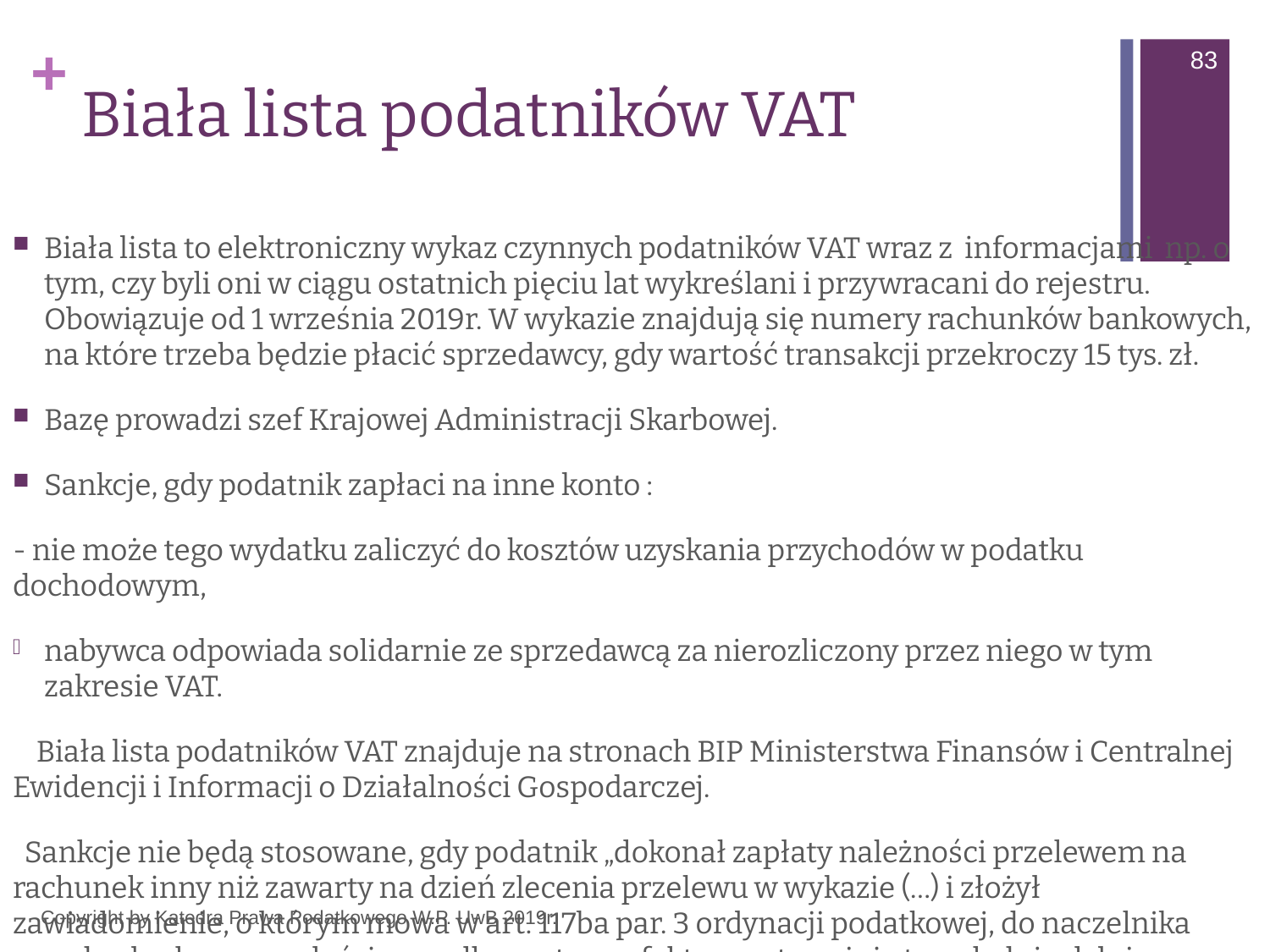

83
# Biała lista podatników VAT
Biała lista to elektroniczny wykaz czynnych podatników VAT wraz z  informacjami  np. o tym, czy byli oni w ciągu ostatnich pięciu lat wykreślani i przywracani do rejestru.  Obowiązuje od 1 września 2019r. W wykazie znajdują się numery rachunków bankowych, na które trzeba będzie płacić sprzedawcy, gdy wartość transakcji przekroczy 15 tys. zł.
Bazę prowadzi szef Krajowej Administracji Skarbowej.
Sankcje, gdy podatnik zapłaci na inne konto :
- nie może tego wydatku zaliczyć do kosztów uzyskania przychodów w podatku dochodowym,
nabywca odpowiada solidarnie ze sprzedawcą za nierozliczony przez niego w tym zakresie VAT.
    Biała lista podatników VAT znajduje na stronach BIP Ministerstwa Finansów i Centralnej Ewidencji i Informacji o Działalności Gospodarczej.
  Sankcje nie będą stosowane, gdy podatnik „dokonał zapłaty należności przelewem na rachunek inny niż zawarty na dzień zlecenia przelewu w wykazie (…) i złożył zawiadomienie, o którym mowa w art. 117ba par. 3 ordynacji podatkowej, do naczelnika urzędu skarbowego właściwego dla wystawcy faktury w terminie trzech dni od dnia zlecenia przelewu”.

Copyright by Katedra Prawa Podatkowego W.P. UwB 2019r.